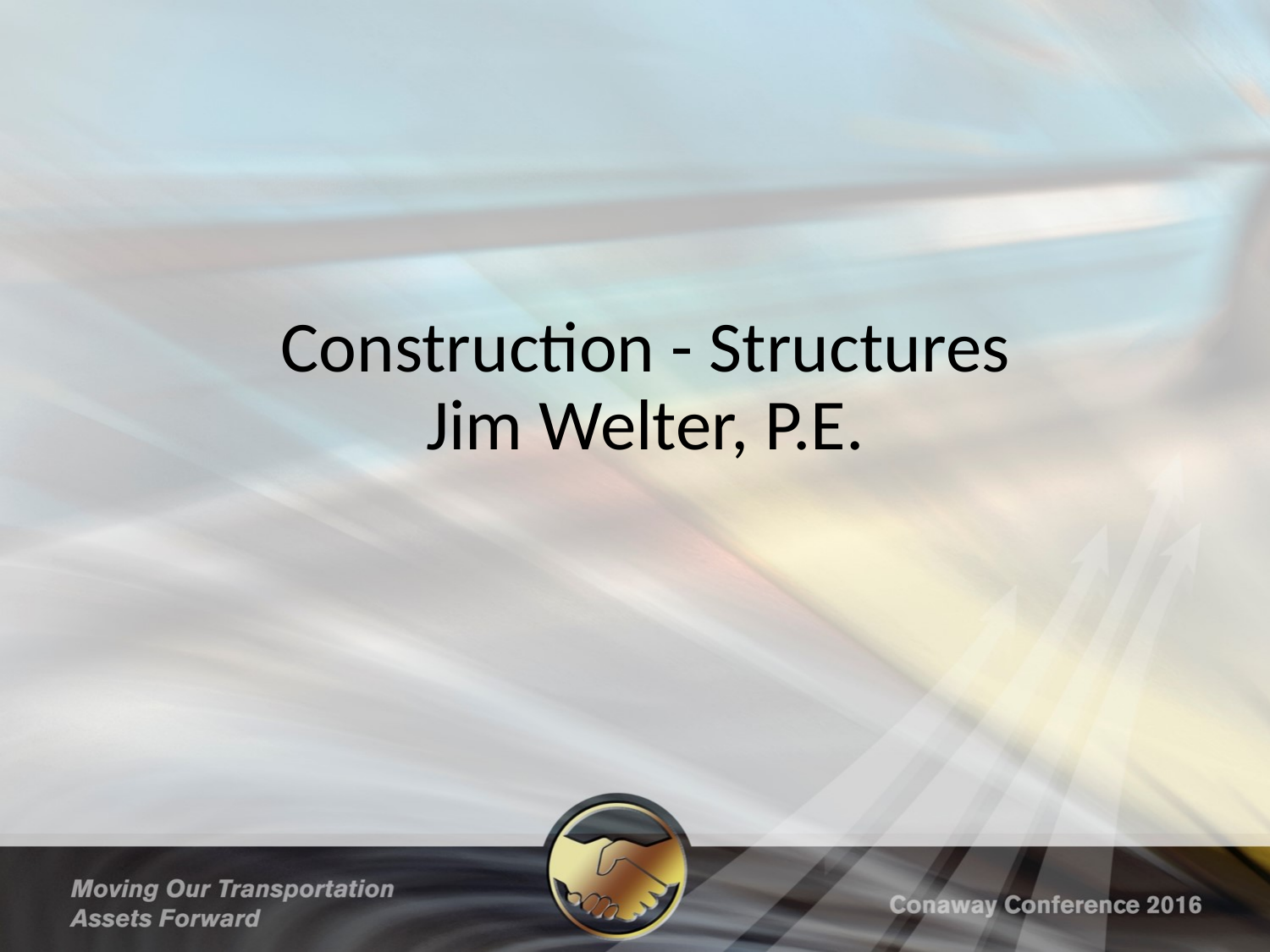

# Construction - Structures Jim Welter, P.E.